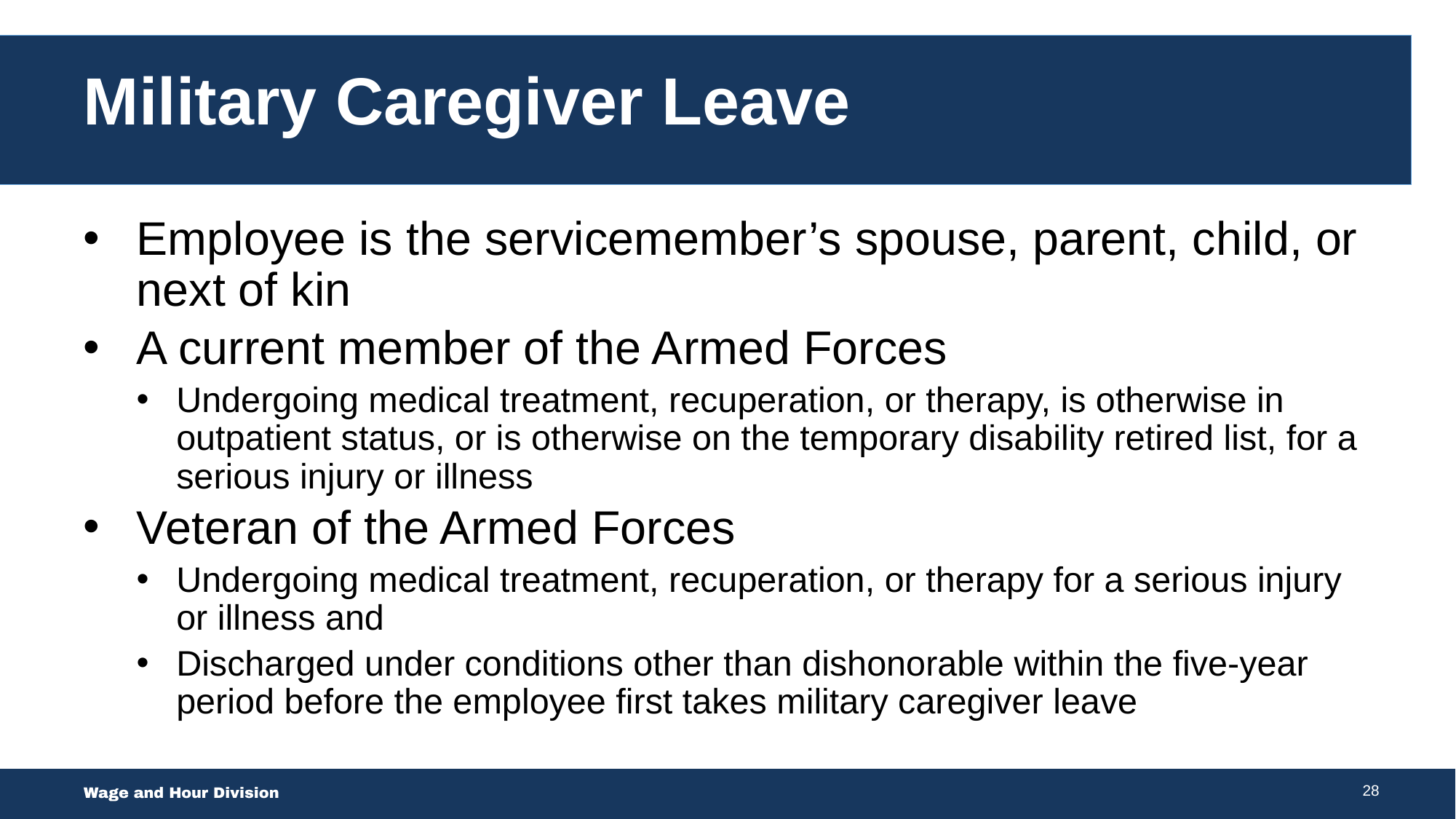

# Military Caregiver Leave
Employee is the servicemember’s spouse, parent, child, or next of kin
A current member of the Armed Forces
Undergoing medical treatment, recuperation, or therapy, is otherwise in outpatient status, or is otherwise on the temporary disability retired list, for a serious injury or illness
Veteran of the Armed Forces
Undergoing medical treatment, recuperation, or therapy for a serious injury or illness and
Discharged under conditions other than dishonorable within the five-year period before the employee first takes military caregiver leave